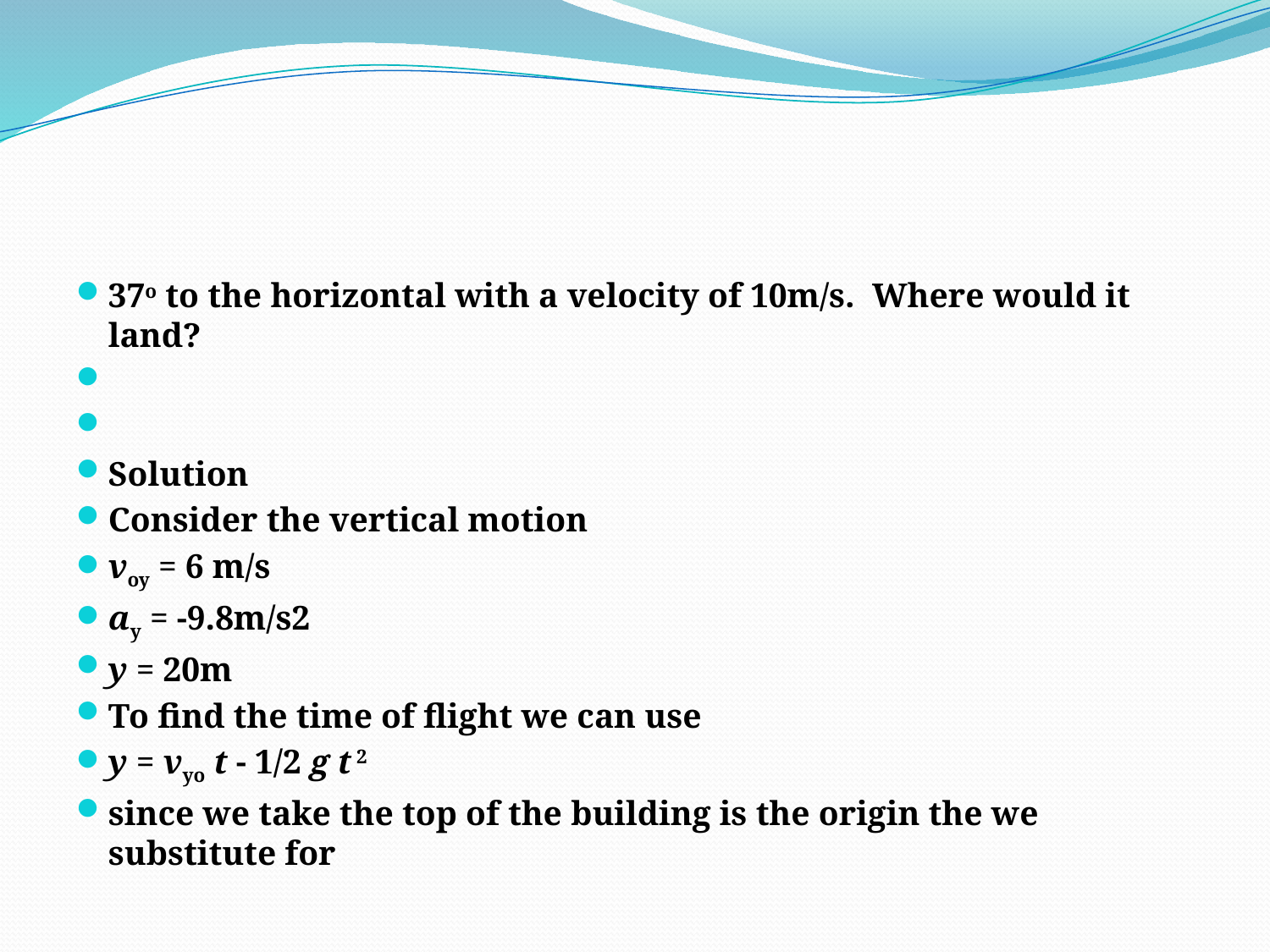

#
37o to the horizontal with a velocity of 10m/s.  Where would it land?

Solution
Consider the vertical motion
voy = 6 m/s
ay = -9.8m/s2
y = 20m
To find the time of flight we can use
y = vyo t - 1/2 g t 2
since we take the top of the building is the origin the we substitute for